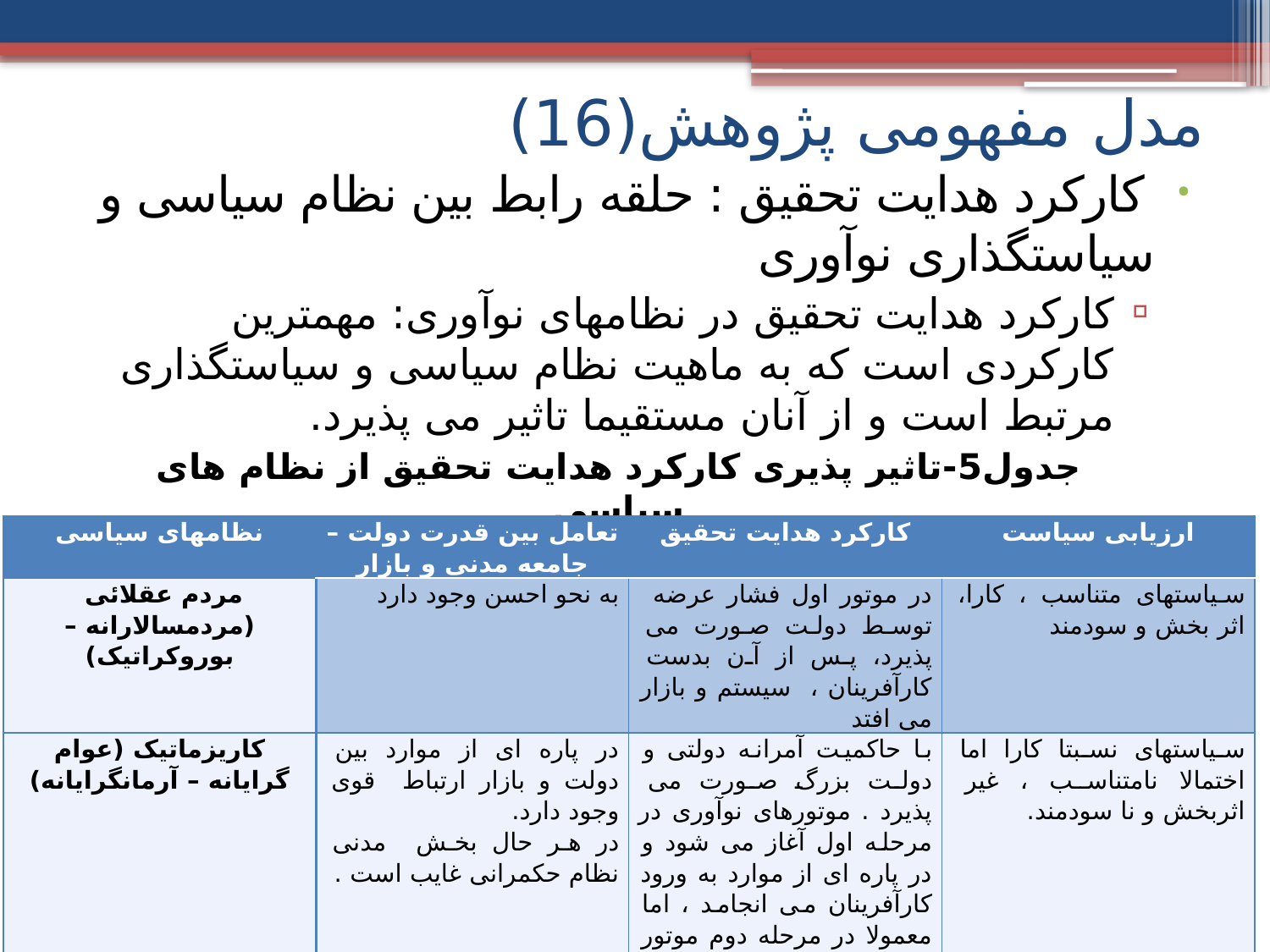

# مدل مفهومی پژوهش(16)
 کارکرد هدایت تحقیق : حلقه رابط بین نظام سیاسی و سیاستگذاری نوآوری
کارکرد هدایت تحقیق در نظام­های نوآوری: مهمترین کارکردی است که به ماهیت نظام سیاسی و سیاستگذاری مرتبط است و از آنان مستقیما تاثیر می پذیرد.
جدول5-تاثیر پذیری کارکرد هدایت تحقیق از نظام های سیاسی
| نظامهای سیاسی | تعامل بین قدرت دولت –جامعه مدنی و بازار | کارکرد هدایت تحقیق | ارزیابی سیاست |
| --- | --- | --- | --- |
| مردم عقلائی (مردمسالارانه –بوروکراتیک) | به نحو احسن وجود دارد | در موتور اول فشار عرضه توسط دولت صورت می پذیرد، پس از آن بدست کارآفرینان ، سیستم و بازار می افتد | سیاستهای متناسب ، کارا، اثر بخش و سودمند |
| کاریزماتیک (عوام گرایانه – آرمانگرایانه) | در پاره ای از موارد بین دولت و بازار ارتباط قوی وجود دارد. در هر حال بخش مدنی نظام حکمرانی غایب است . | با حاکمیت آمرانه دولتی و دولت بزرگ صورت می پذیرد . موتورهای نوآوری در مرحله اول آغاز می شود و در پاره ای از موارد به ورود کارآفرینان می انجامد ، اما معمولا در مرحله دوم موتور اول یا موتور دوم متوقف می شود | سیاستهای نسبتا کارا اما اختمالا نامتناسب ، غیر اثربخش و نا سودمند. |
| سنتی (پدرسالارانه –اقتدارگرا) | اصلا وجود ندارد یا بطور ضعیف وجود دارد. | در پاره ای از موارد به صورت جنینی در مرحله اول موتور فشار عرضه وجود دارد | سیاستهای غیر کارا، نا متناسب ، غیر اثربخش ناسودمند |